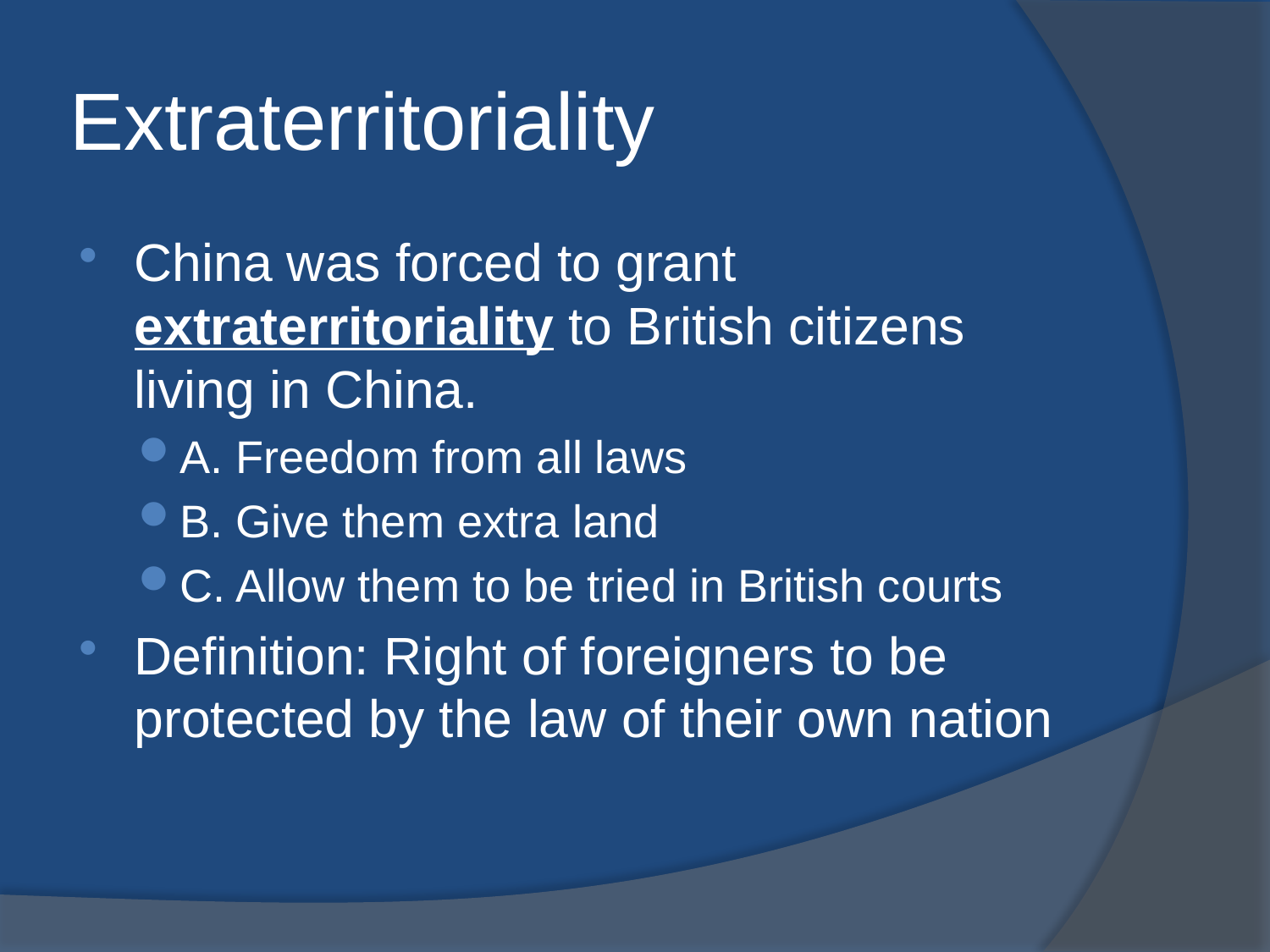

# Extraterritoriality
China was forced to grant extraterritoriality to British citizens living in China.
A. Freedom from all laws
B. Give them extra land
C. Allow them to be tried in British courts
Definition: Right of foreigners to be protected by the law of their own nation